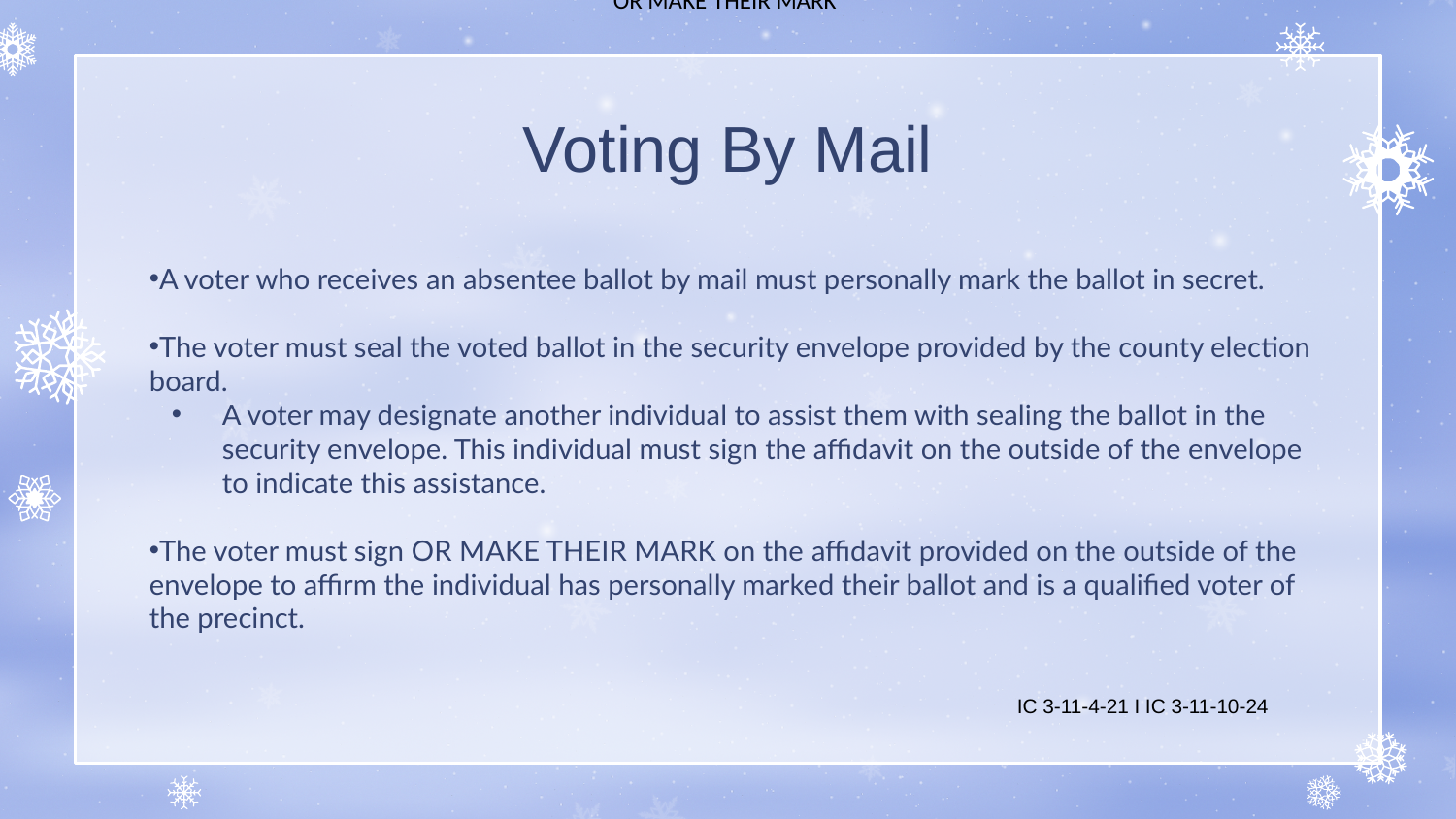

OR MAKE THEIR MARK
# Voting By Mail
A voter who receives an absentee ballot by mail must personally mark the ballot in secret.

The voter must seal the voted ballot in the security envelope provided by the county election board.
A voter may designate another individual to assist them with sealing the ballot in the security envelope. This individual must sign the affidavit on the outside of the envelope to indicate this assistance.

The voter must sign OR MAKE THEIR MARK on the affidavit provided on the outside of the envelope to affirm the individual has personally marked their ballot and is a qualified voter of the precinct.
IC 3-11-4-21 I IC 3-11-10-24